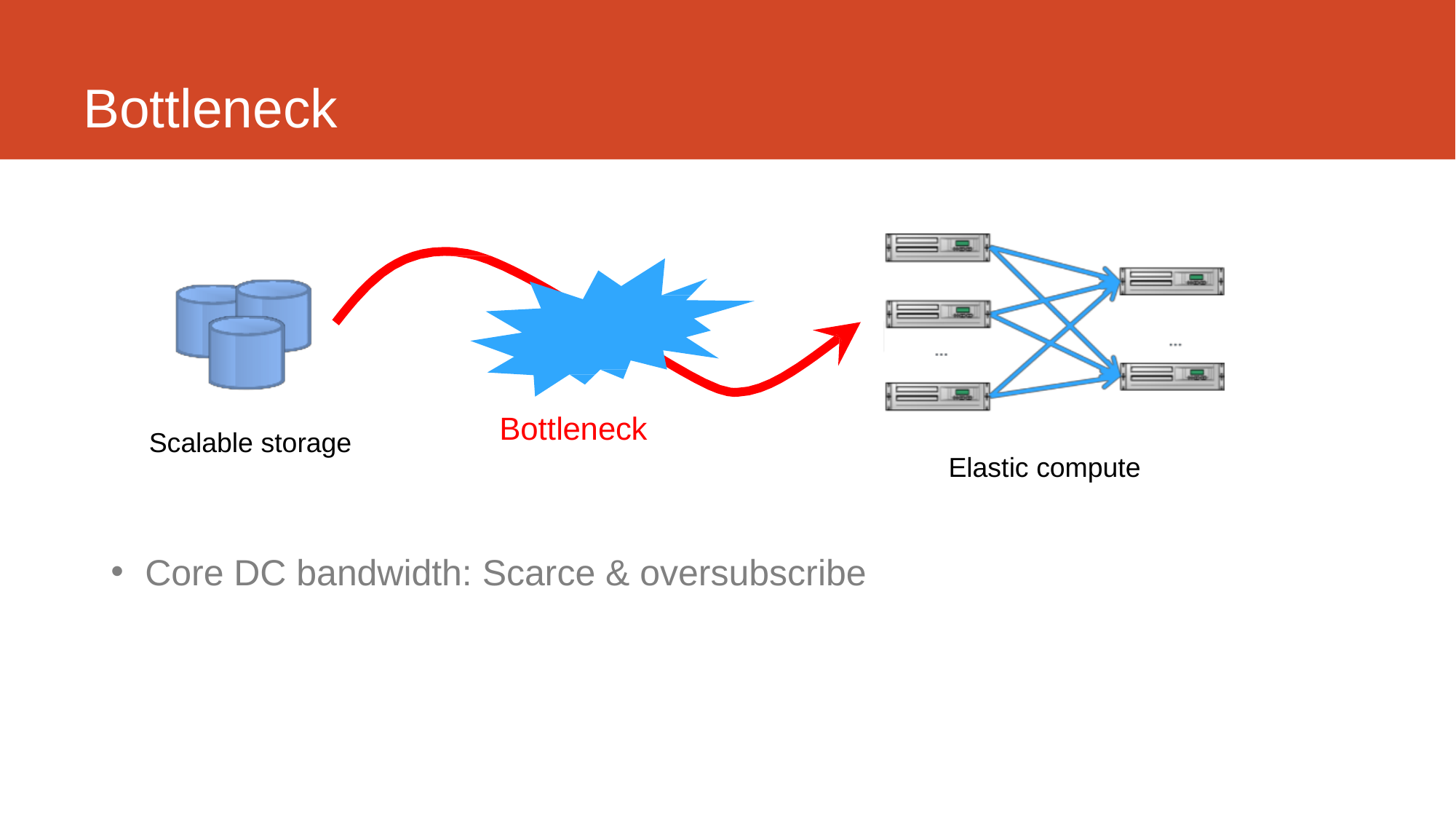

# Bottleneck

Bottleneck
Scalable storage
Elastic compute
Core DC bandwidth: Scarce & oversubscribe